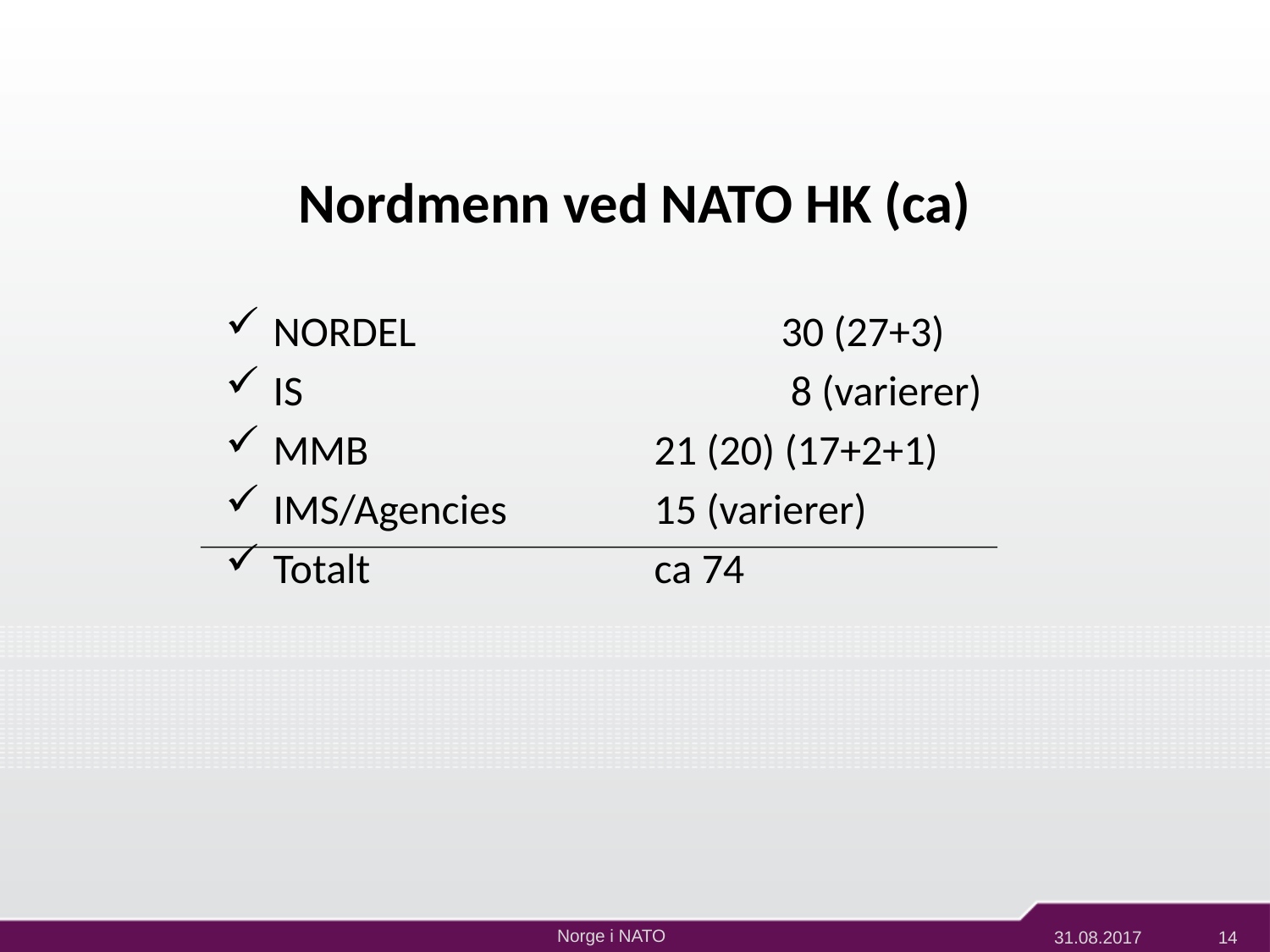

Nordmenn ved NATO HK (ca)
NORDEL			30 (27+3)
IS				 8 (varierer)
MMB			21 (20) (17+2+1)
IMS/Agencies		15 (varierer)
Totalt			ca 74